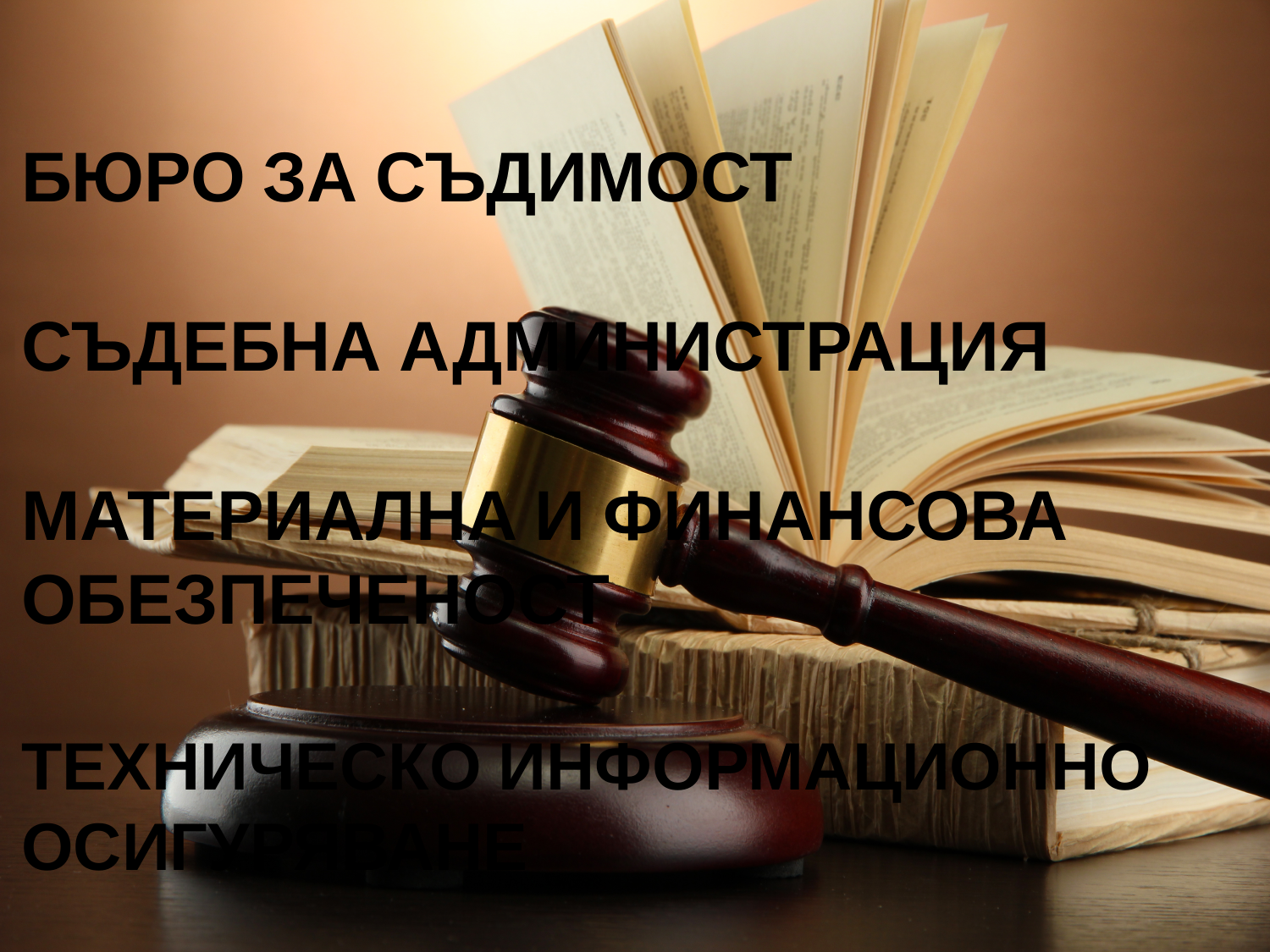

# Бюро за съдимост съдебна администрация материална и финансова обезпеченост техническО информационно осигуряване